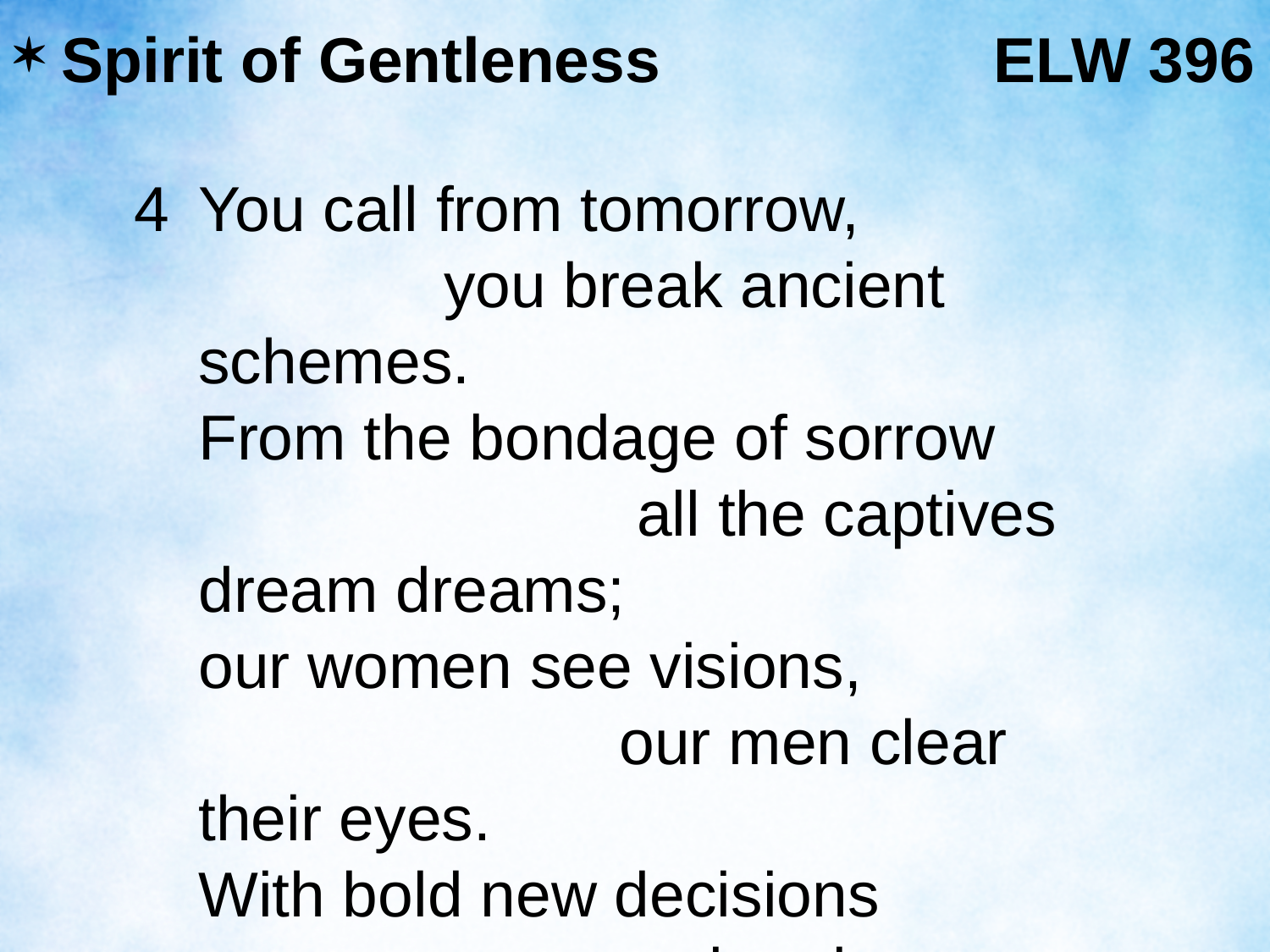

Spirit of Gentleness                   ELW 396
4	You call from tomorrow,                               you break ancient schemes.
	From the bondage of sorrow                                  all the captives dream dreams;
	our women see visions,                                         our men clear their eyes.
	With bold new decisions                             your people arise.